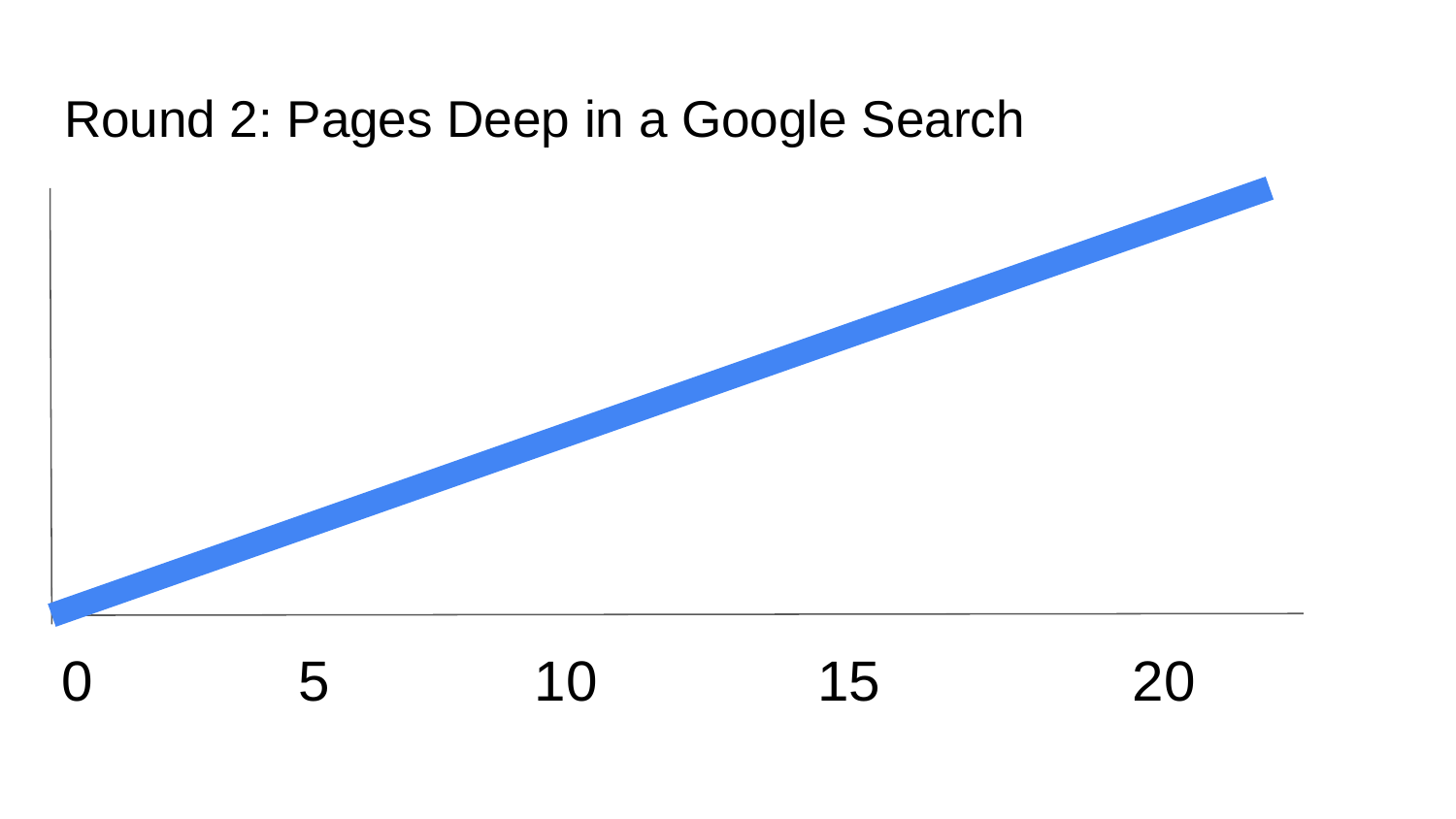

# Round 2: Pages Deep in a Google Search
0             5             10              15                20